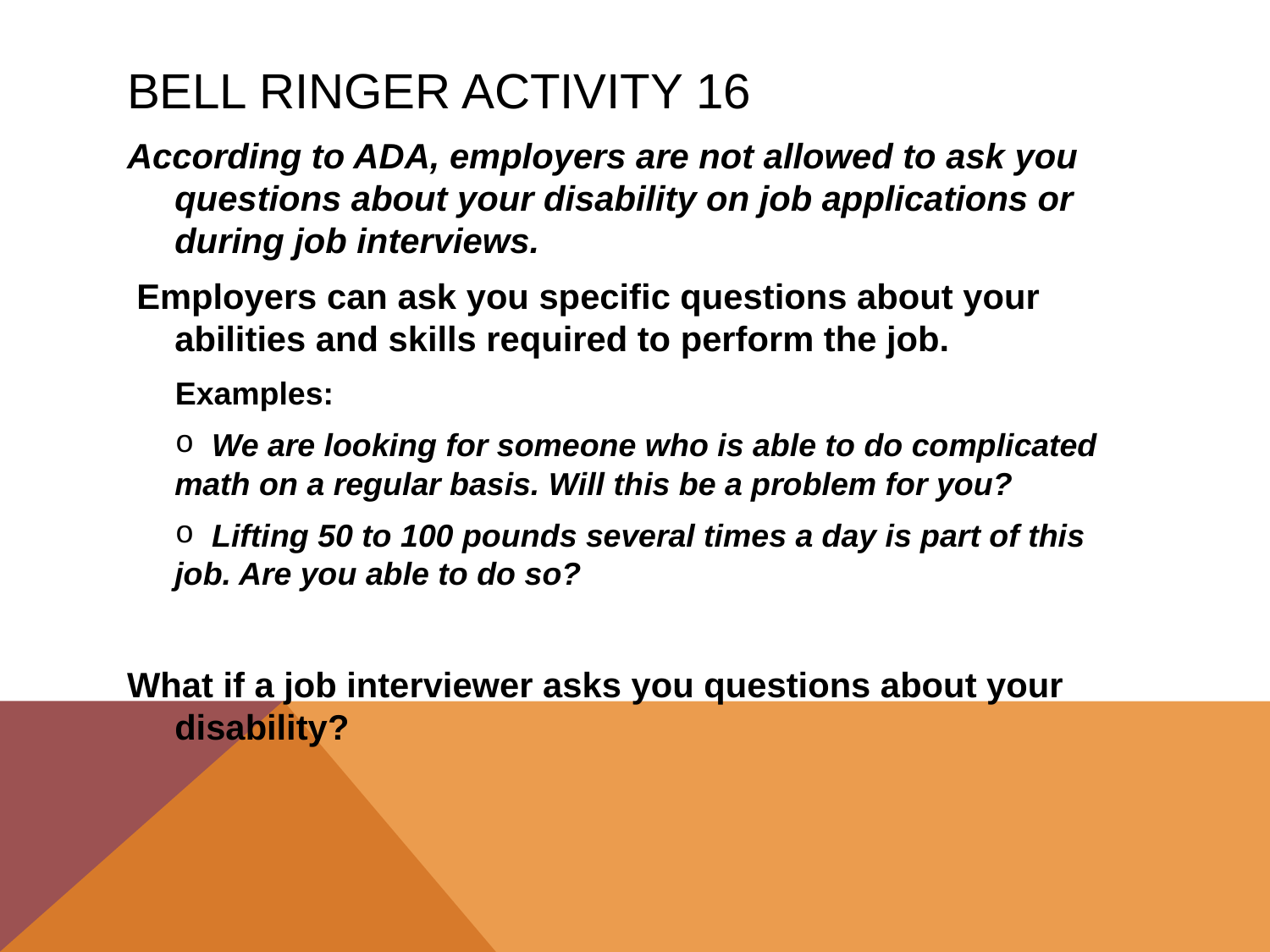

# Bell Ringer Activity 16
According to ADA, employers are not allowed to ask you questions about your disability on job applications or during job interviews.
 Employers can ask you specific questions about your abilities and skills required to perform the job.
Examples:
  We are looking for someone who is able to do complicated math on a regular basis. Will this be a problem for you?
  Lifting 50 to 100 pounds several times a day is part of this job. Are you able to do so?

What if a job interviewer asks you questions about your disability?